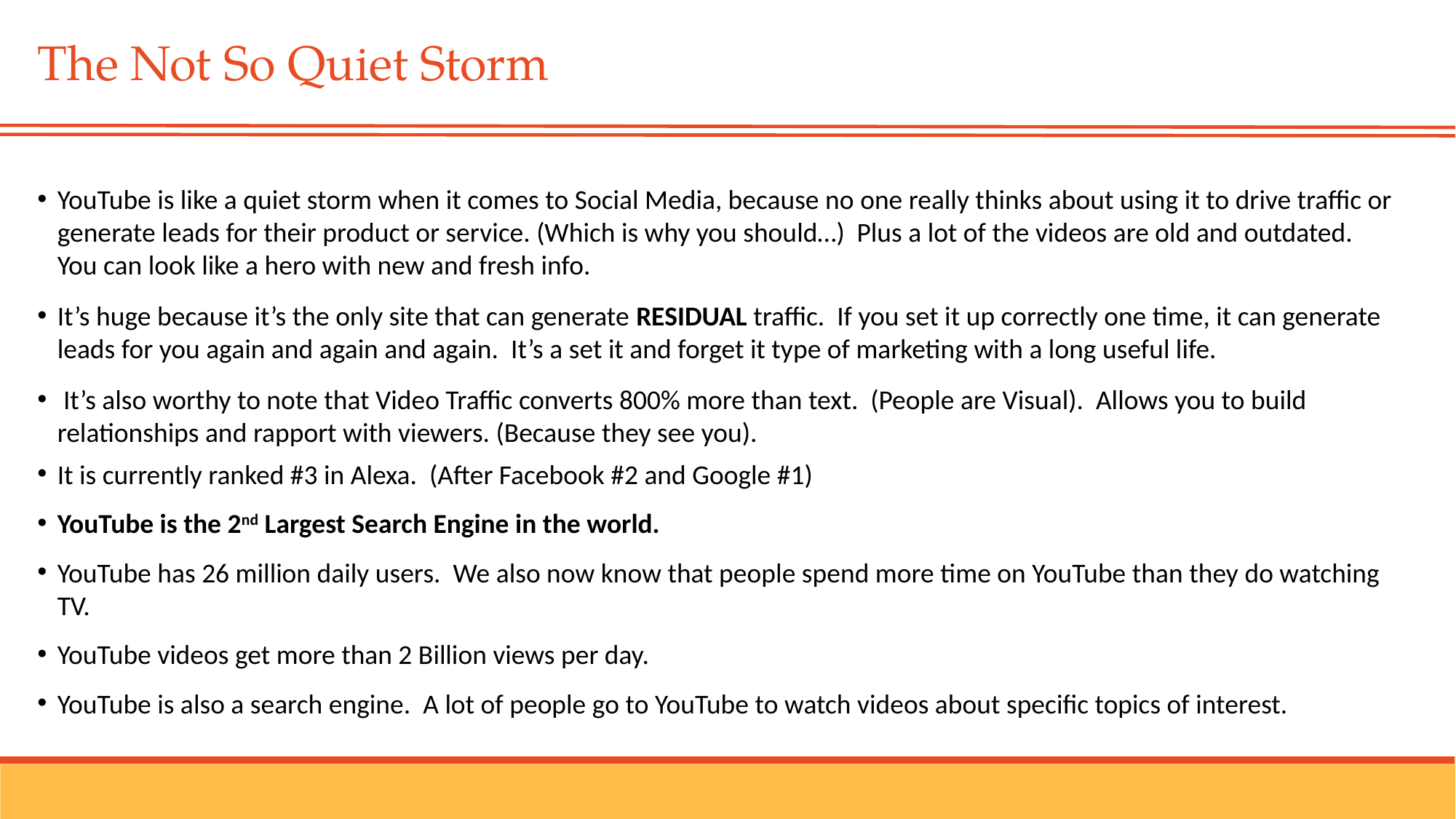

The Not So Quiet Storm
YouTube is like a quiet storm when it comes to Social Media, because no one really thinks about using it to drive traffic or generate leads for their product or service. (Which is why you should…)  Plus a lot of the videos are old and outdated.  You can look like a hero with new and fresh info.

It’s huge because it’s the only site that can generate RESIDUAL traffic.  If you set it up correctly one time, it can generate leads for you again and again and again.  It’s a set it and forget it type of marketing with a long useful life.

 It’s also worthy to note that Video Traffic converts 800% more than text.  (People are Visual).  Allows you to build relationships and rapport with viewers. (Because they see you).

It is currently ranked #3 in Alexa.  (After Facebook #2 and Google #1)

YouTube is the 2nd Largest Search Engine in the world.

YouTube has 26 million daily users.  We also now know that people spend more time on YouTube than they do watching TV.

YouTube videos get more than 2 Billion views per day.

YouTube is also a search engine.  A lot of people go to YouTube to watch videos about specific topics of interest.